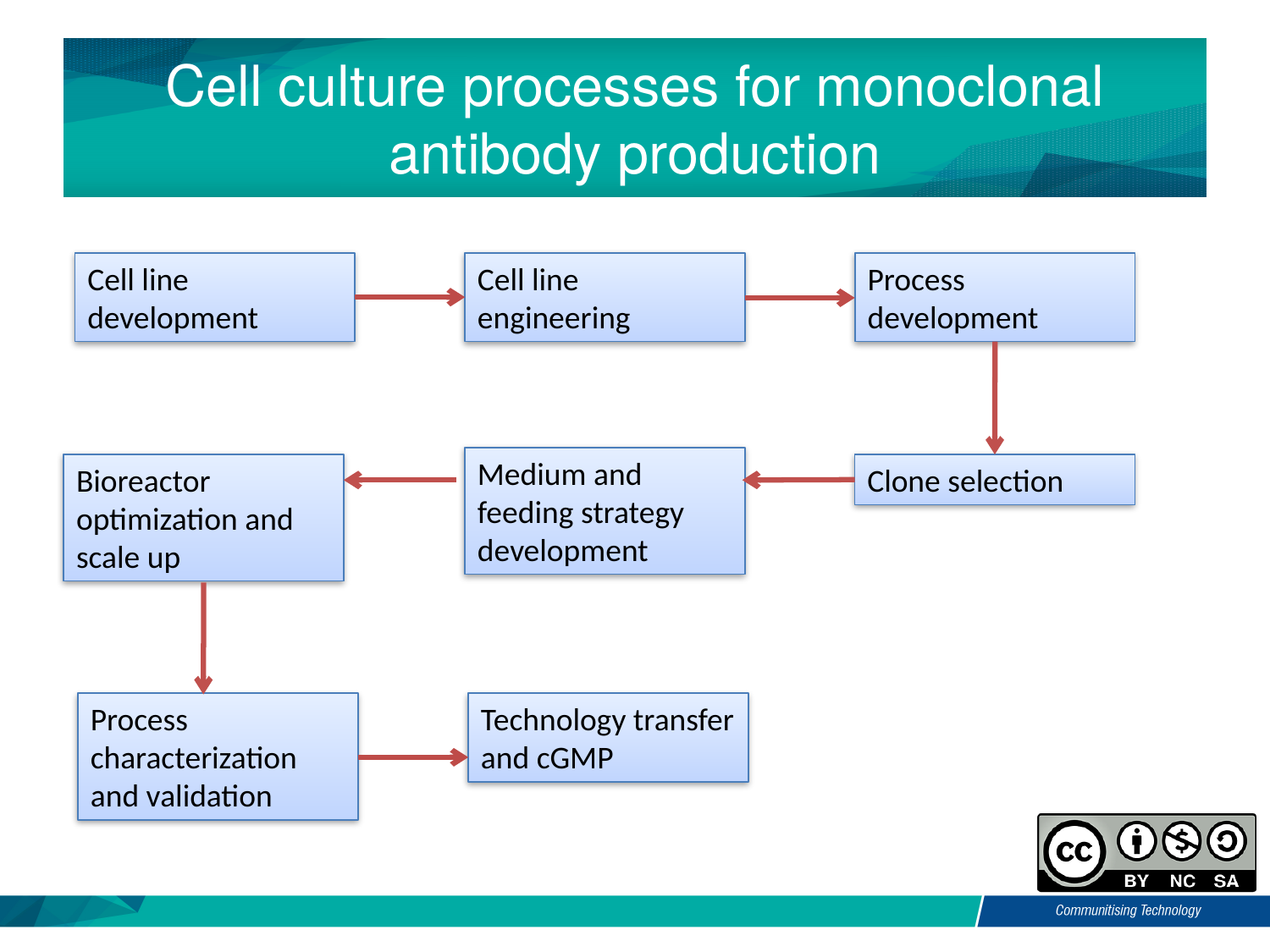

# Cell culture processes for monoclonal antibody production
Cell line development
Cell line engineering
Process development
Medium and feeding strategy development
Bioreactor optimization and scale up
Clone selection
Process characterization and validation
Technology transfer and cGMP